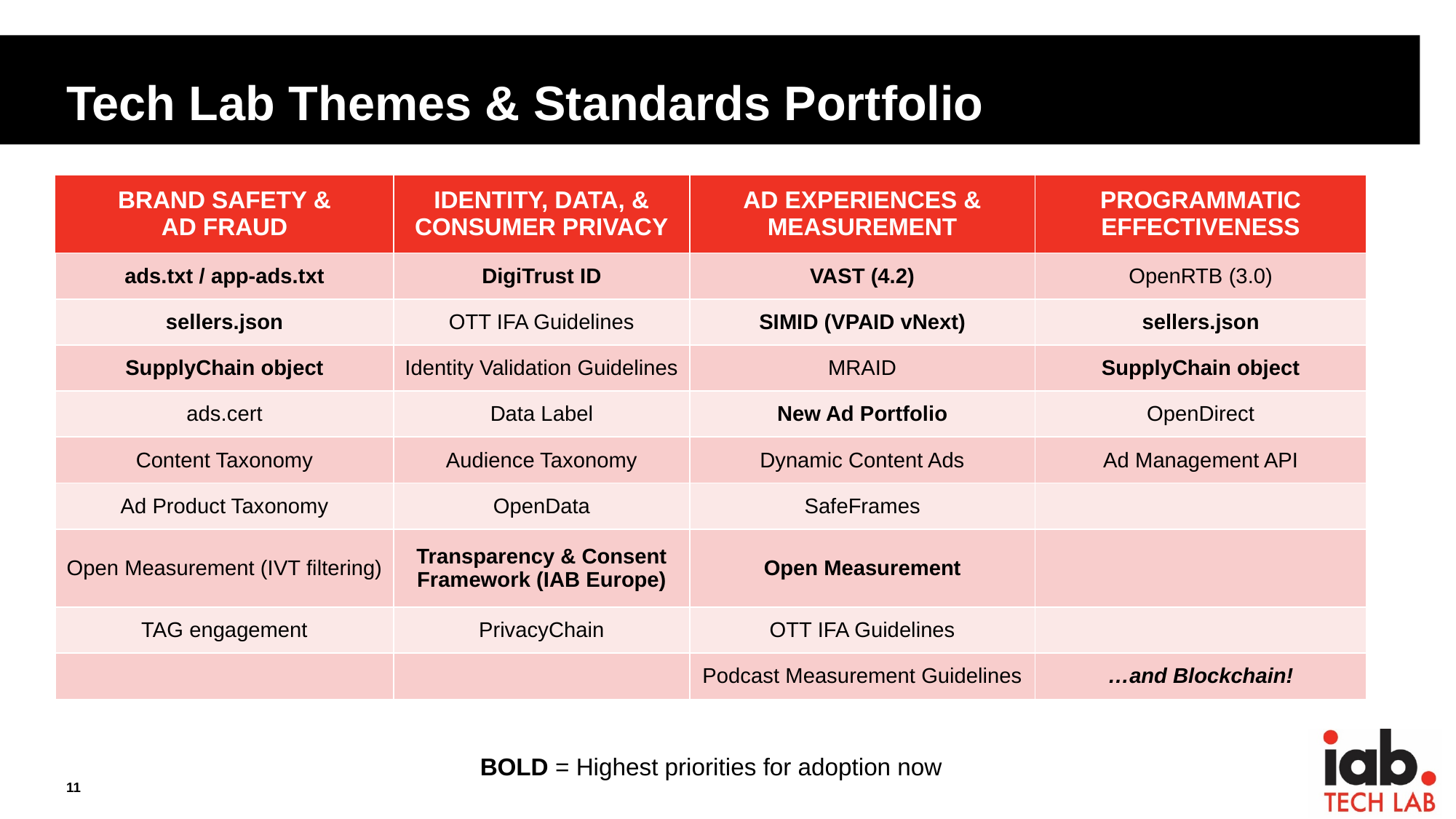

# Tech Lab Themes & Standards Portfolio
| Brand Safety & AD Fraud | Identity, Data, & Consumer Privacy | Ad Experiences & Measurement | Programmatic EFFECTIVENESS |
| --- | --- | --- | --- |
| ads.txt / app-ads.txt | DigiTrust ID | VAST (4.2) | OpenRTB (3.0) |
| sellers.json | OTT IFA Guidelines | SIMID (VPAID vNext) | sellers.json |
| SupplyChain object | Identity Validation Guidelines | MRAID | SupplyChain object |
| ads.cert | Data Label | New Ad Portfolio | OpenDirect |
| Content Taxonomy | Audience Taxonomy | Dynamic Content Ads | Ad Management API |
| Ad Product Taxonomy | OpenData | SafeFrames |  |
| Open Measurement (IVT filtering) | Transparency & Consent Framework (IAB Europe) | Open Measurement |  |
| TAG engagement | PrivacyChain | OTT IFA Guidelines |  |
|  |  | Podcast Measurement Guidelines | …and Blockchain! |
BOLD = Highest priorities for adoption now
11